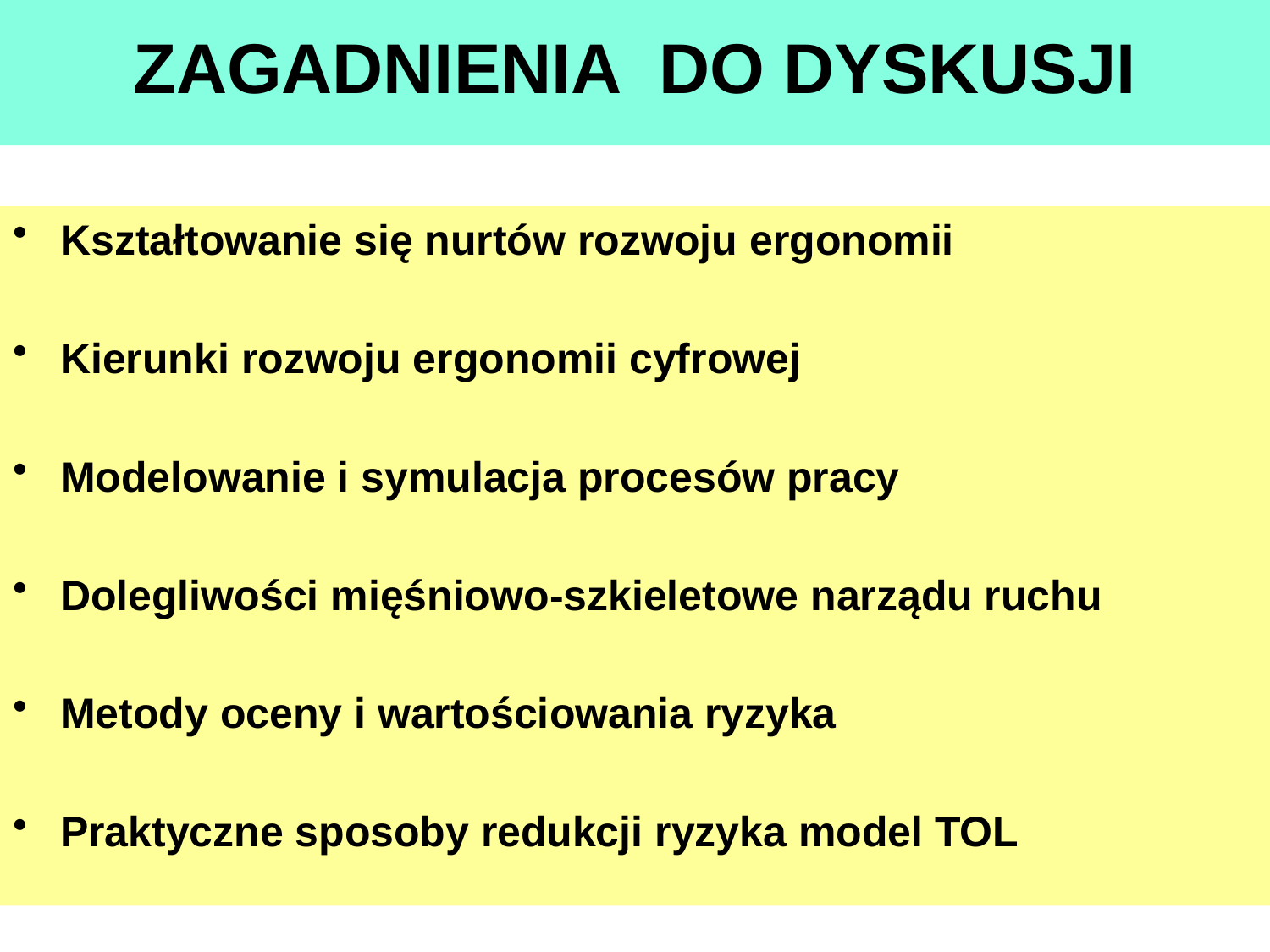

# ZAGADNIENIA  DO DYSKUSJI
Kształtowanie się nurtów rozwoju ergonomii

Kierunki rozwoju ergonomii cyfrowej

Modelowanie i symulacja procesów pracy

Dolegliwości mięśniowo-szkieletowe narządu ruchu

Metody oceny i wartościowania ryzyka

Praktyczne sposoby redukcji ryzyka model TOL

143